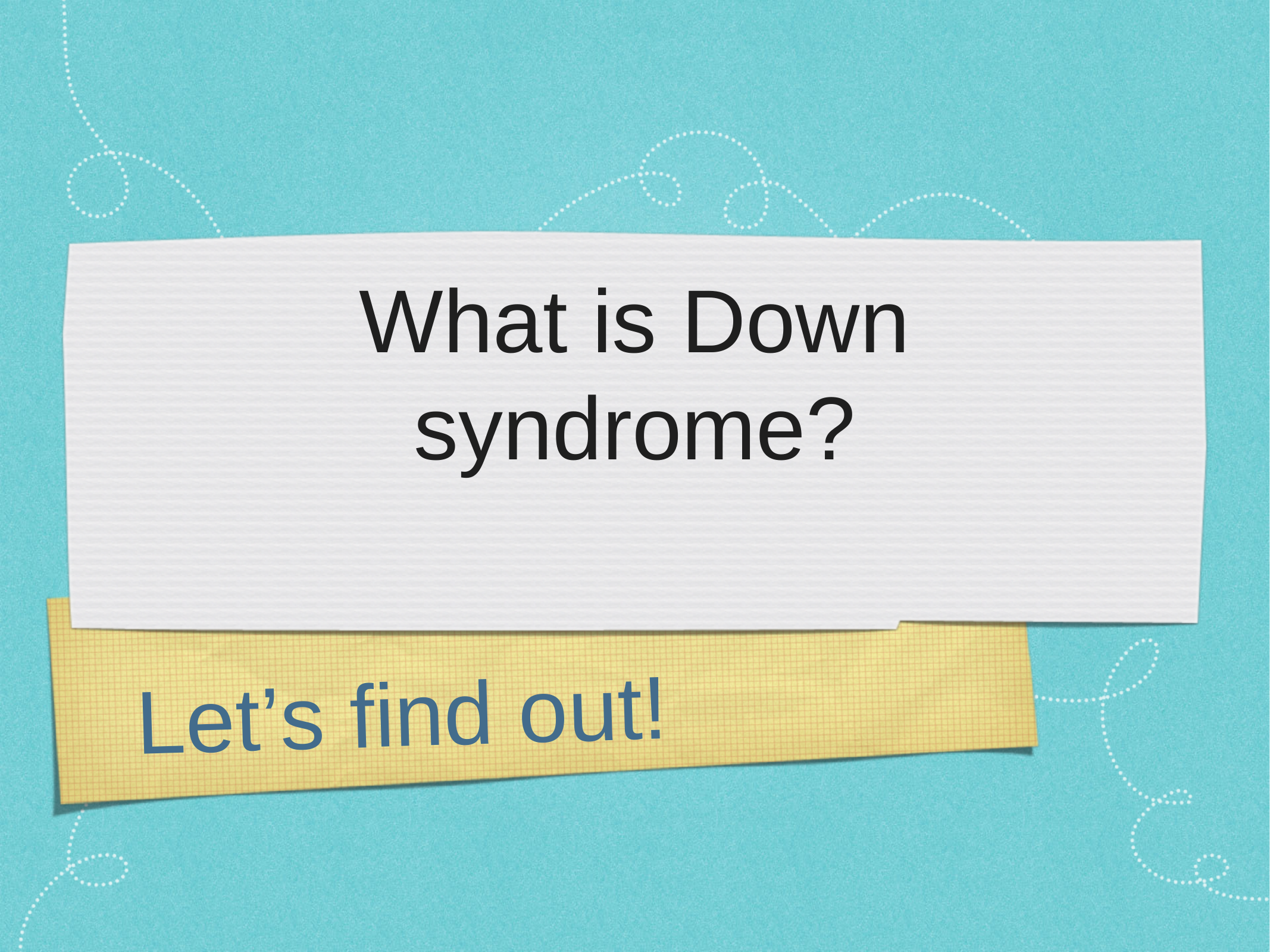

# What is Down syndrome?
Let’s find out!